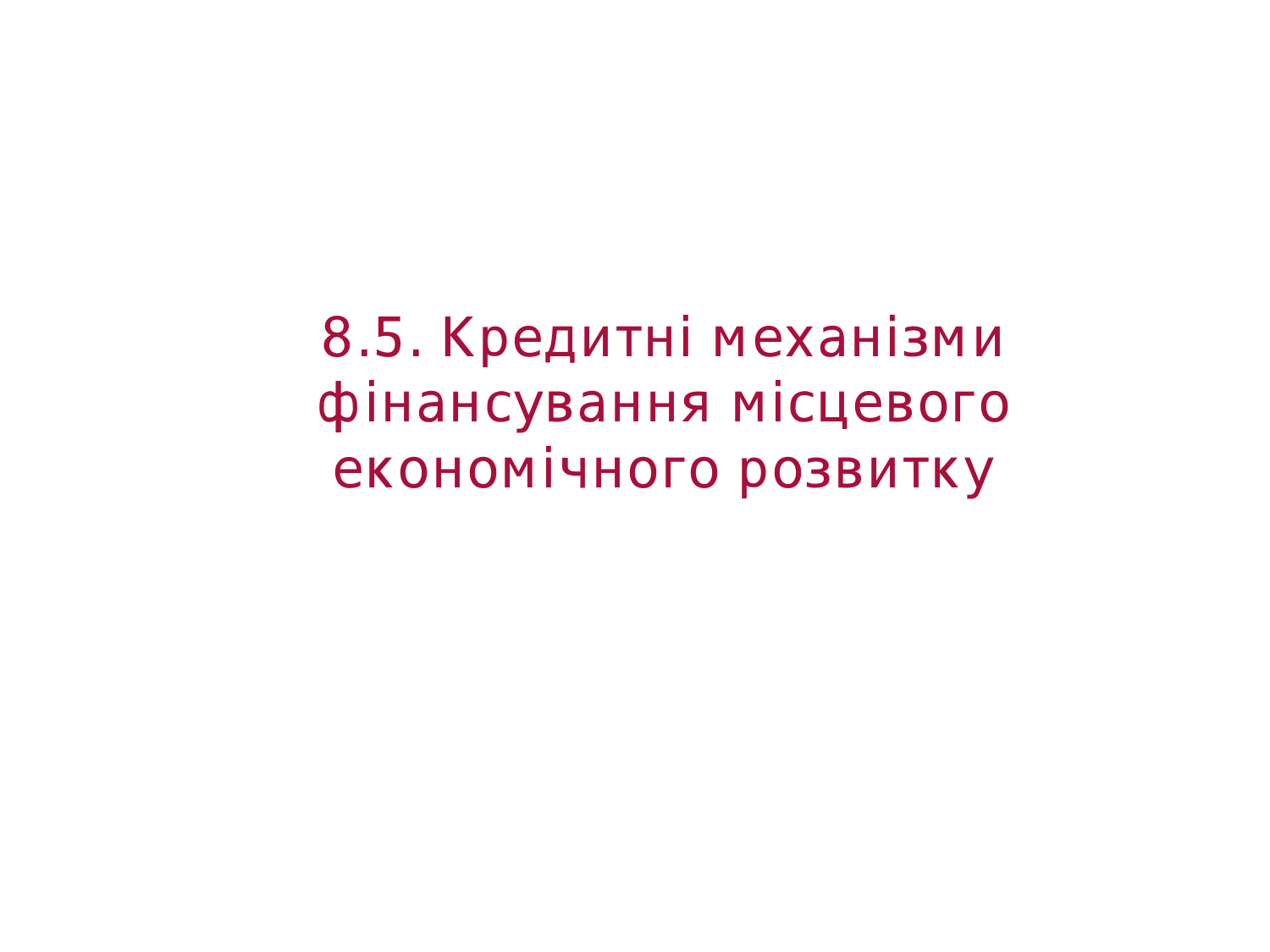

8.5. Кредитні механізми фінансування місцевого економічного розвитку